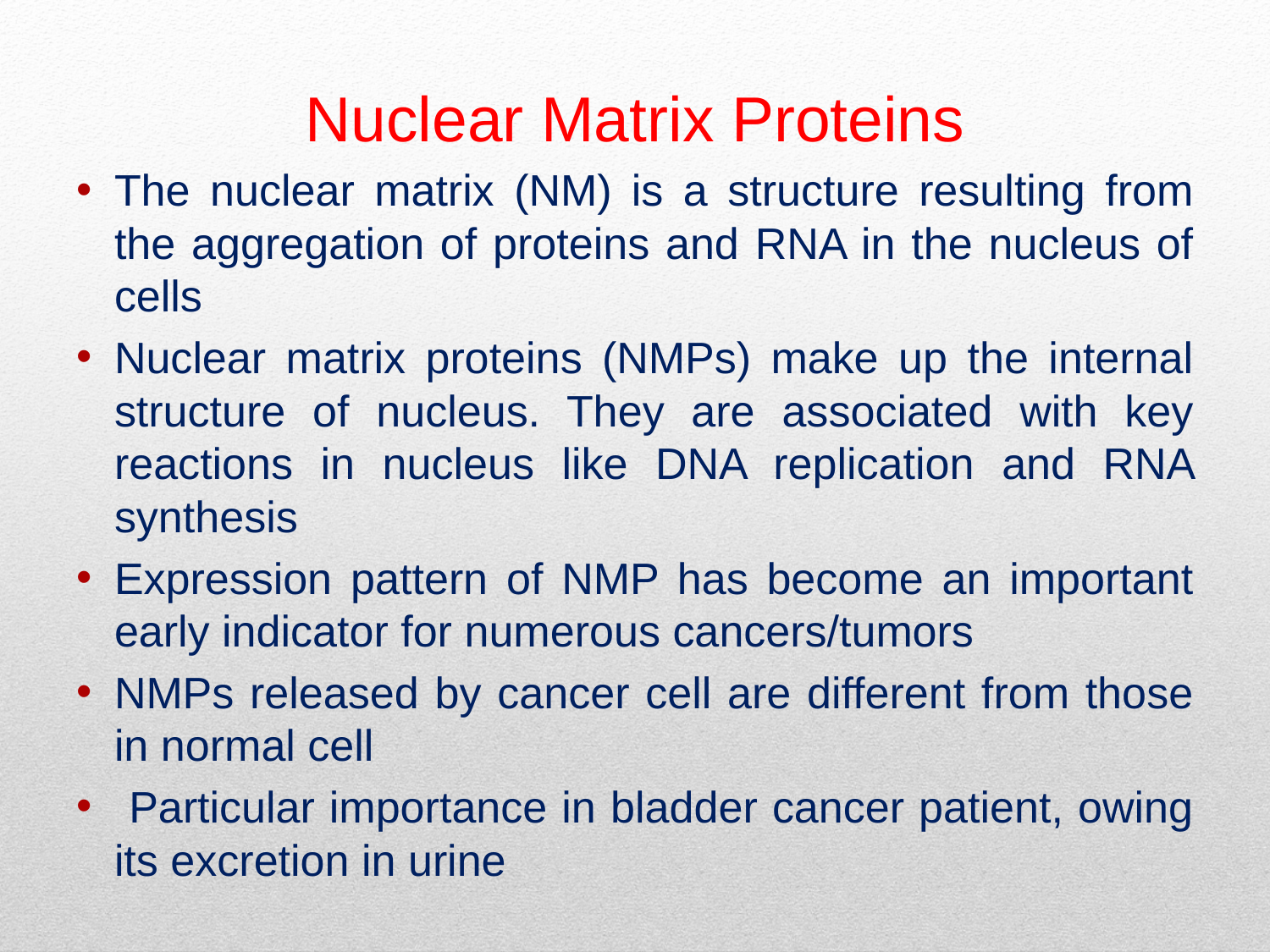

# Nuclear Matrix Proteins
The nuclear matrix (NM) is a structure resulting from the aggregation of proteins and RNA in the nucleus of cells
Nuclear matrix proteins (NMPs) make up the internal structure of nucleus. They are associated with key reactions in nucleus like DNA replication and RNA synthesis
Expression pattern of NMP has become an important early indicator for numerous cancers/tumors
NMPs released by cancer cell are different from those in normal cell
 Particular importance in bladder cancer patient, owing its excretion in urine